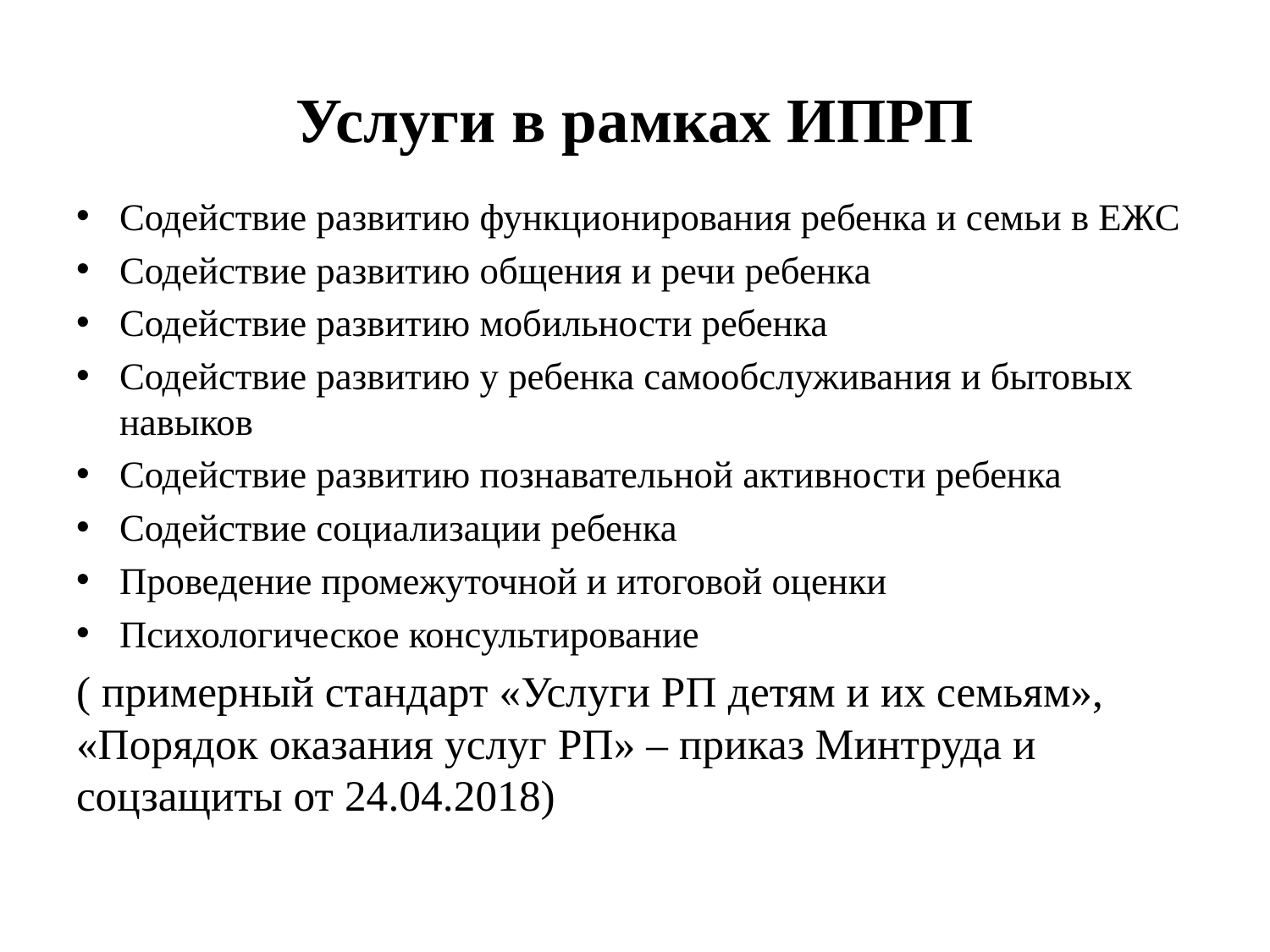

# Услуги в рамках ИПРП
Содействие развитию функционирования ребенка и семьи в ЕЖС
Содействие развитию общения и речи ребенка
Содействие развитию мобильности ребенка
Содействие развитию у ребенка самообслуживания и бытовых навыков
Содействие развитию познавательной активности ребенка
Содействие социализации ребенка
Проведение промежуточной и итоговой оценки
Психологическое консультирование
( примерный стандарт «Услуги РП детям и их семьям», «Порядок оказания услуг РП» – приказ Минтруда и соцзащиты от 24.04.2018)